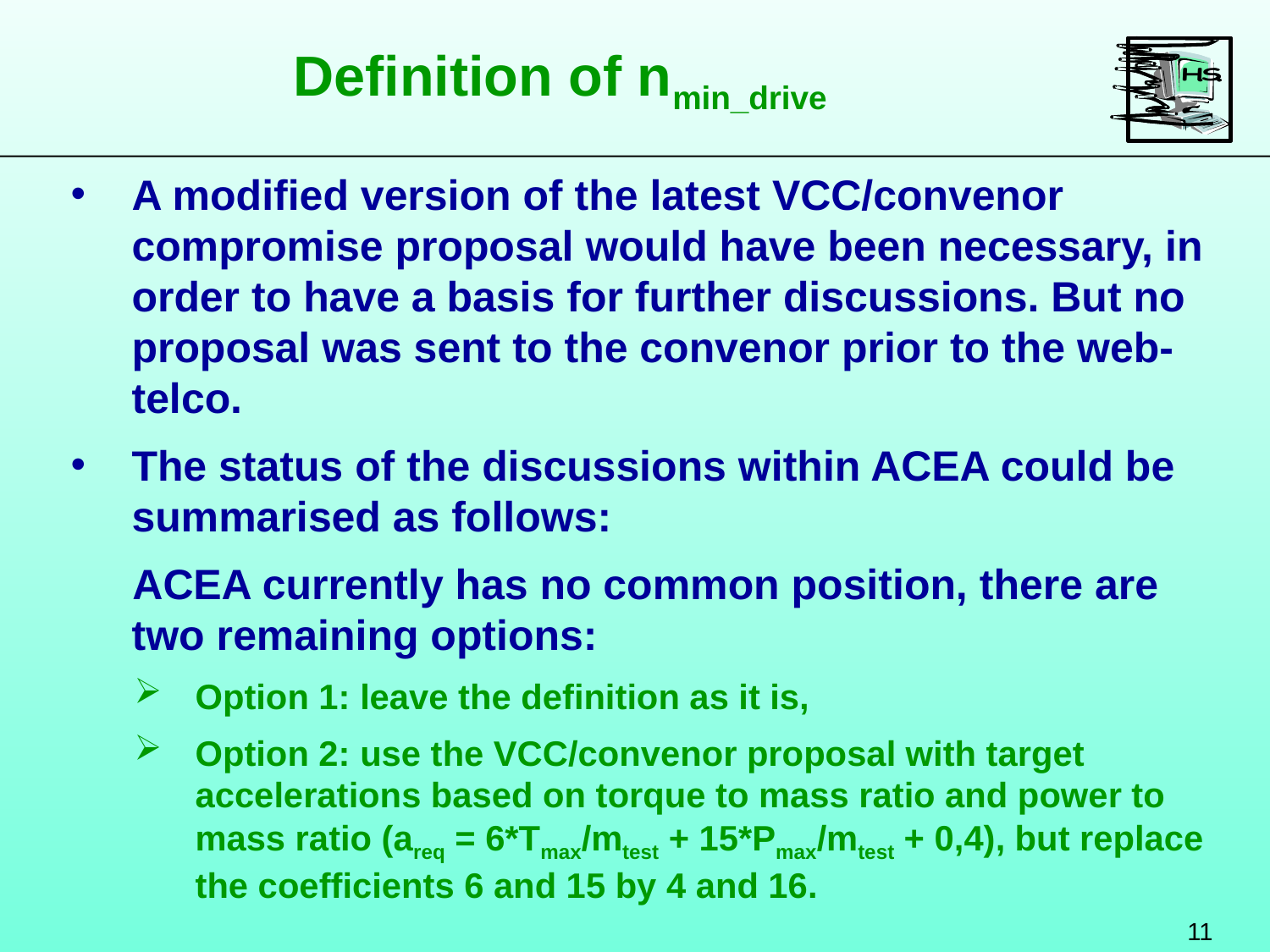

Definition of nmin_drive

A modified version of the latest VCC/convenor compromise proposal would have been necessary, in order to have a basis for further discussions. But no proposal was sent to the convenor prior to the web-telco.
The status of the discussions within ACEA could be summarised as follows:
ACEA currently has no common position, there are two remaining options:
Option 1: leave the definition as it is,
Option 2: use the VCC/convenor proposal with target accelerations based on torque to mass ratio and power to mass ratio (areq = 6*Tmax/mtest + 15*Pmax/mtest + 0,4), but replace the coefficients 6 and 15 by 4 and 16.

11